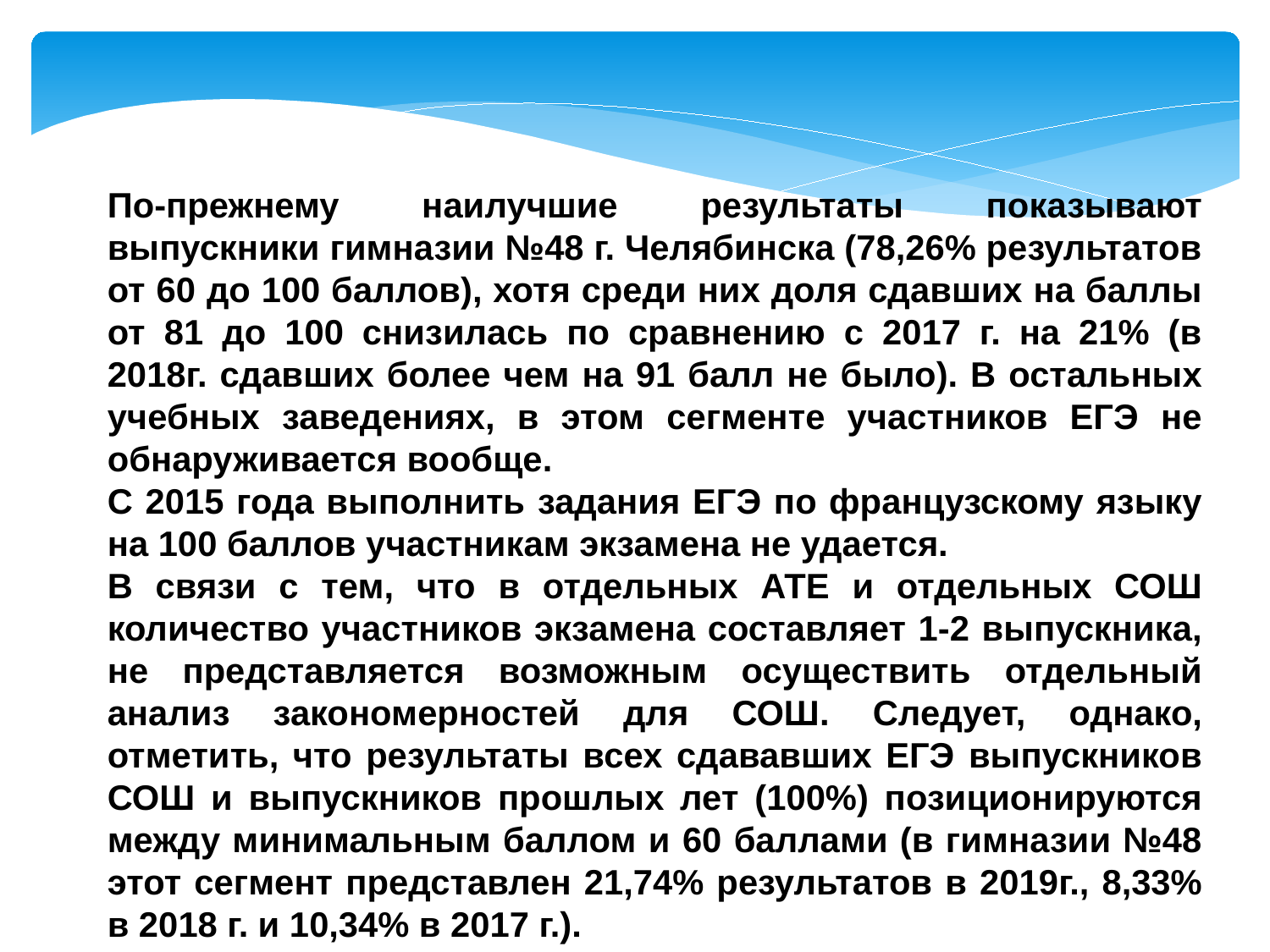

По-прежнему наилучшие результаты показывают выпускники гимназии №48 г. Челябинска (78,26% результатов от 60 до 100 баллов), хотя среди них доля сдавших на баллы от 81 до 100 снизилась по сравнению с 2017 г. на 21% (в 2018г. сдавших более чем на 91 балл не было). В остальных учебных заведениях, в этом сегменте участников ЕГЭ не обнаруживается вообще.
С 2015 года выполнить задания ЕГЭ по французскому языку на 100 баллов участникам экзамена не удается.
В связи с тем, что в отдельных АТЕ и отдельных СОШ количество участников экзамена составляет 1-2 выпускника, не представляется возможным осуществить отдельный анализ закономерностей для СОШ. Следует, однако, отметить, что результаты всех сдававших ЕГЭ выпускников СОШ и выпускников прошлых лет (100%) позиционируются между минимальным баллом и 60 баллами (в гимназии №48 этот сегмент представлен 21,74% результатов в 2019г., 8,33% в 2018 г. и 10,34% в 2017 г.).